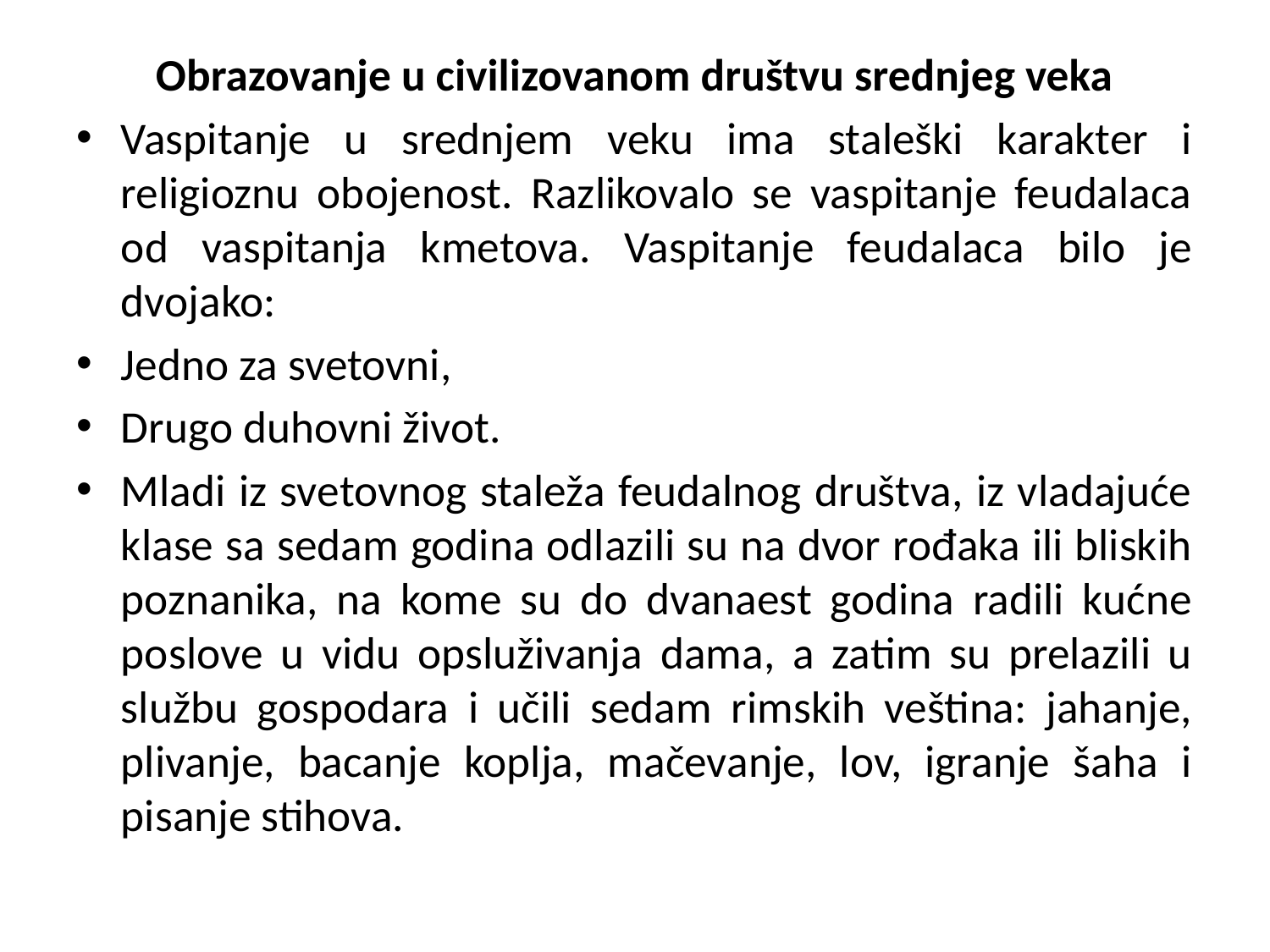

#
Obrazovanje u civilizovanom društvu srednjeg veka
Vaspitanje u srednjem veku ima staleški karakter i religioznu obojenost. Razlikovalo se vaspitanje feudalaca od vaspitanja kmetova. Vaspitanje feudalaca bilo je dvojako:
Jedno za svetovni,
Drugo duhovni život.
Mladi iz svetovnog staleža feudalnog društva, iz vladajuće klase sa sedam godina odlazili su na dvor rođaka ili bliskih poznanika, na kome su do dvanaest godina radili kućne poslove u vidu opsluživanja dama, a zatim su prelazili u službu gospodara i učili sedam rimskih veština: jahanje, plivanje, bacanje koplja, mačevanje, lov, igranje šaha i pisanje stihova.